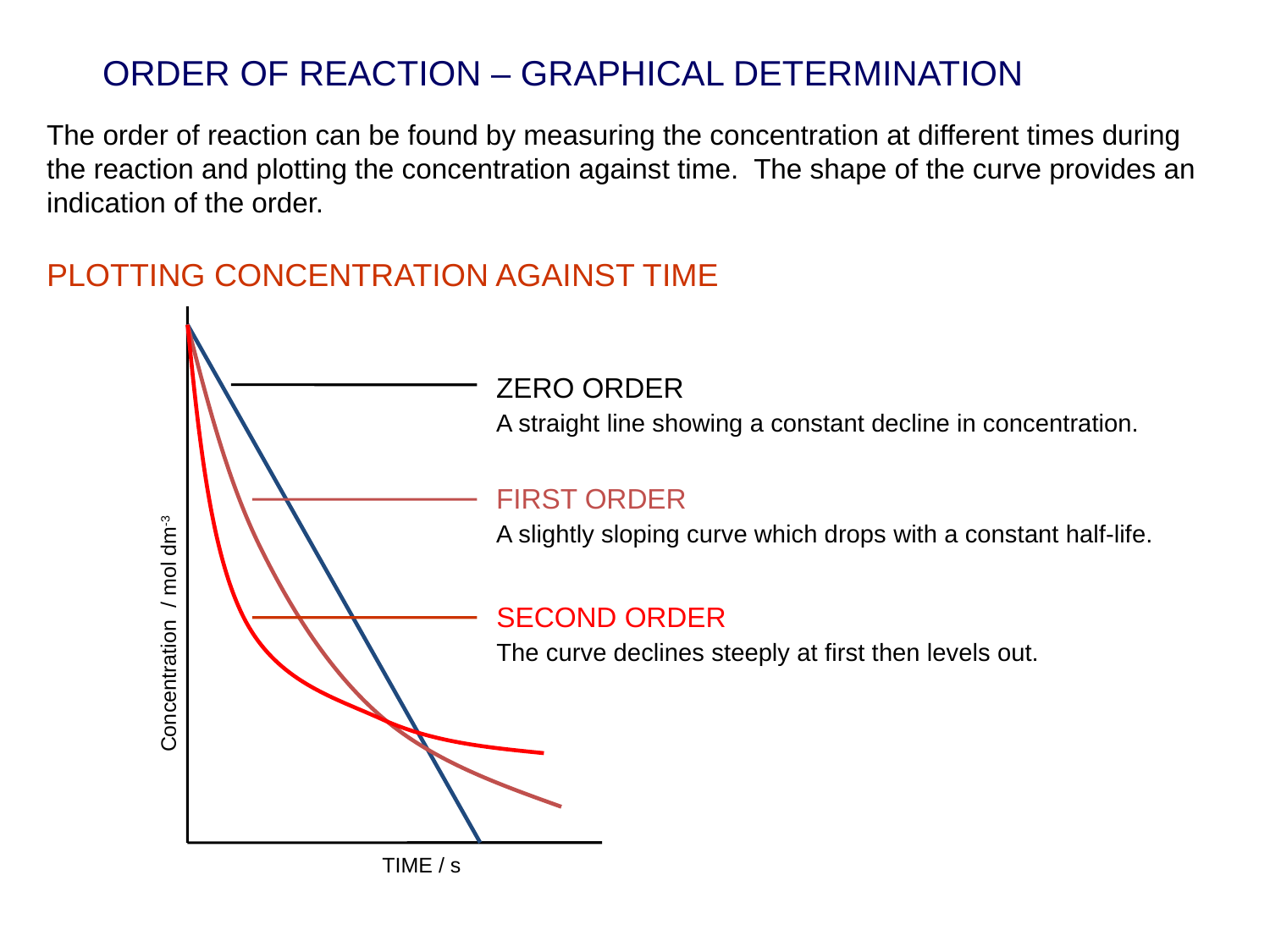

ORDER OF REACTION – GRAPHICAL DETERMINATION
The order of reaction can be found by measuring the concentration at different times during the reaction and plotting the concentration against time.  The shape of the curve provides an indication of the order.

PLOTTING CONCENTRATION AGAINST TIME

ZERO ORDER
A straight line showing a constant decline in concentration.

FIRST ORDER
A slightly sloping curve which drops with a constant half-life.

Concentration  / mol dm-3
SECOND ORDER
The curve declines steeply at first then levels out.

TIME / s